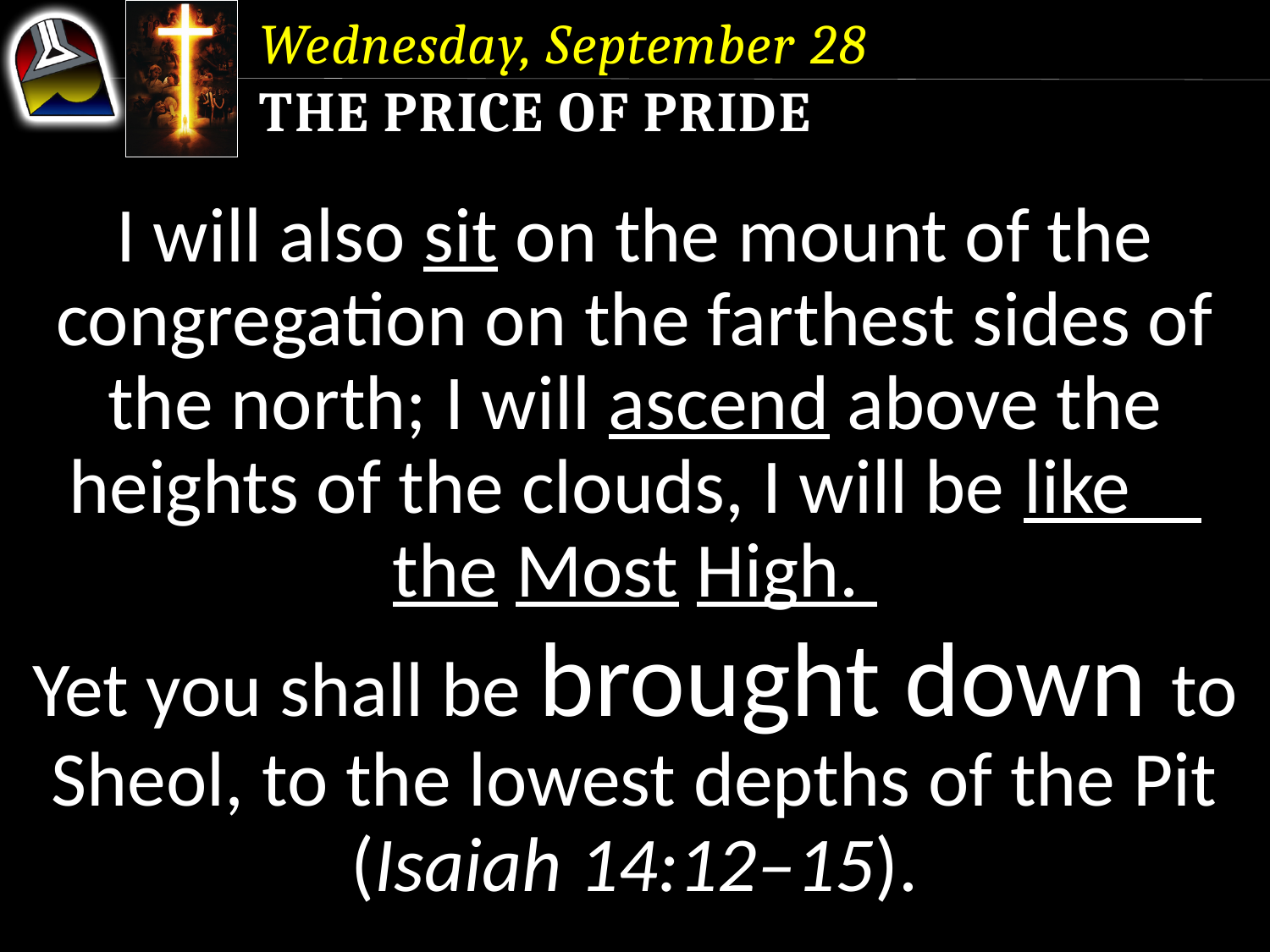

Wednesday, September 28
The Price of Pride
I will also sit on the mount of the congregation on the farthest sides of the north; I will ascend above the heights of the clouds, I will be like     the Most High.
Yet you shall be brought down to
Sheol, to the lowest depths of the Pit
(Isaiah 14:12–15).